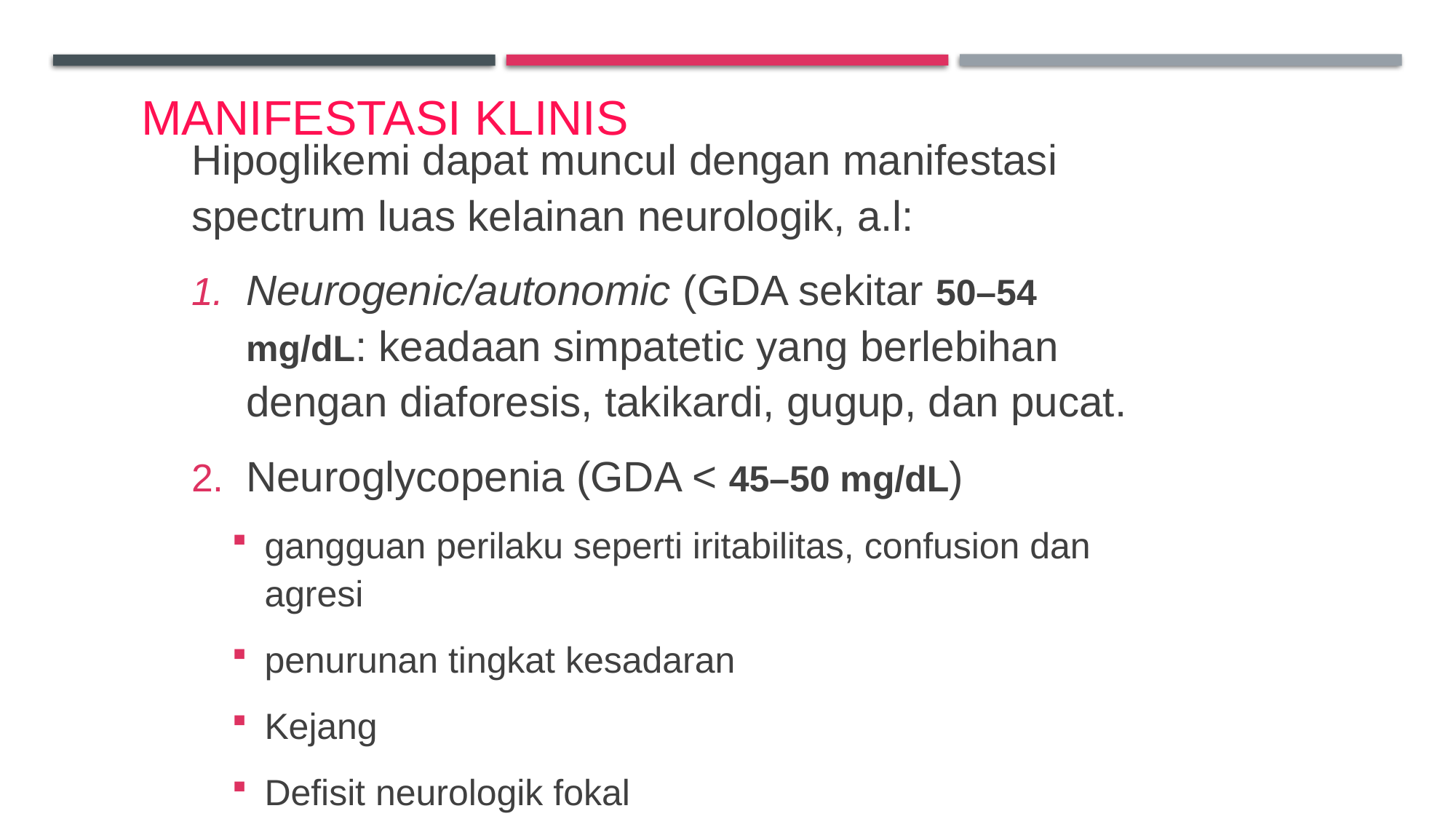

# Manifestasi klinis
Hipoglikemi dapat muncul dengan manifestasi spectrum luas kelainan neurologik, a.l:
Neurogenic/autonomic (GDA sekitar 50–54 mg/dL: keadaan simpatetic yang berlebihan dengan diaforesis, takikardi, gugup, dan pucat.
Neuroglycopenia (GDA < 45–50 mg/dL)
gangguan perilaku seperti iritabilitas, confusion dan agresi
penurunan tingkat kesadaran
Kejang
Defisit neurologik fokal